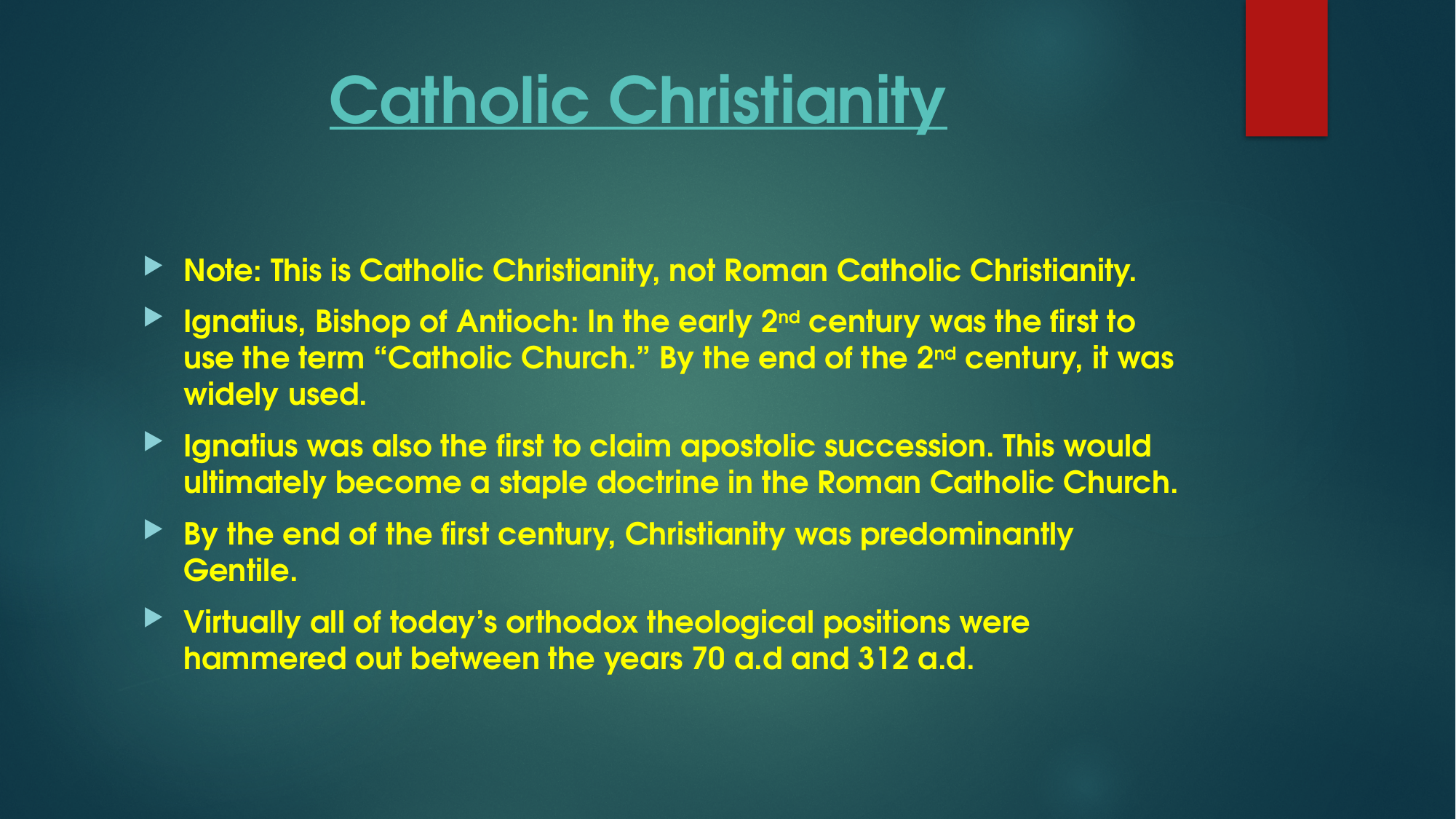

# Catholic Christianity
Note: This is Catholic Christianity, not Roman Catholic Christianity.
Ignatius, Bishop of Antioch: In the early 2nd century was the first to use the term “Catholic Church.” By the end of the 2nd century, it was widely used.
Ignatius was also the first to claim apostolic succession. This would ultimately become a staple doctrine in the Roman Catholic Church.
By the end of the first century, Christianity was predominantly Gentile.
Virtually all of today’s orthodox theological positions were hammered out between the years 70 a.d and 312 a.d.